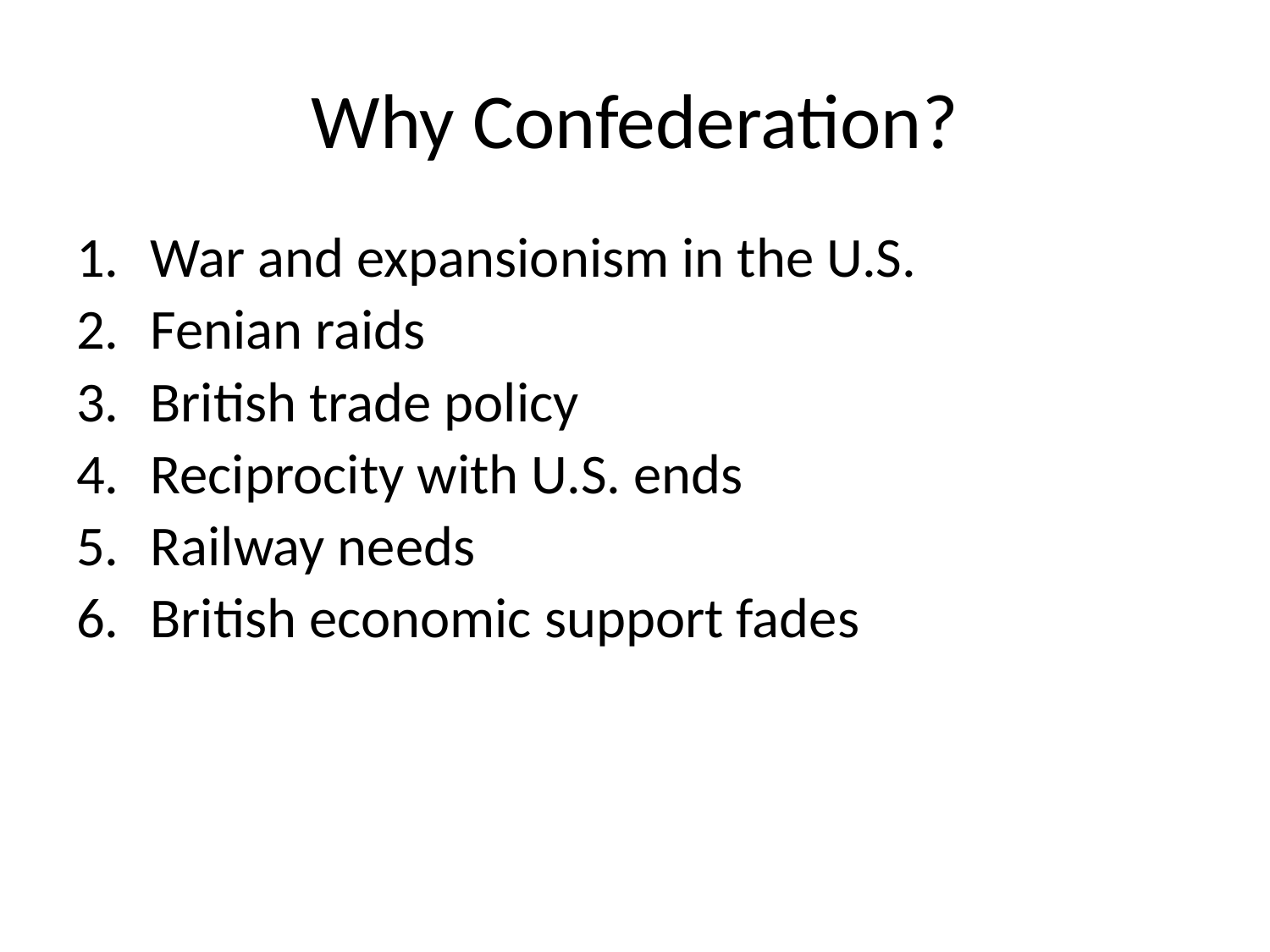

# Why Confederation?
War and expansionism in the U.S.
Fenian raids
British trade policy
Reciprocity with U.S. ends
Railway needs
British economic support fades